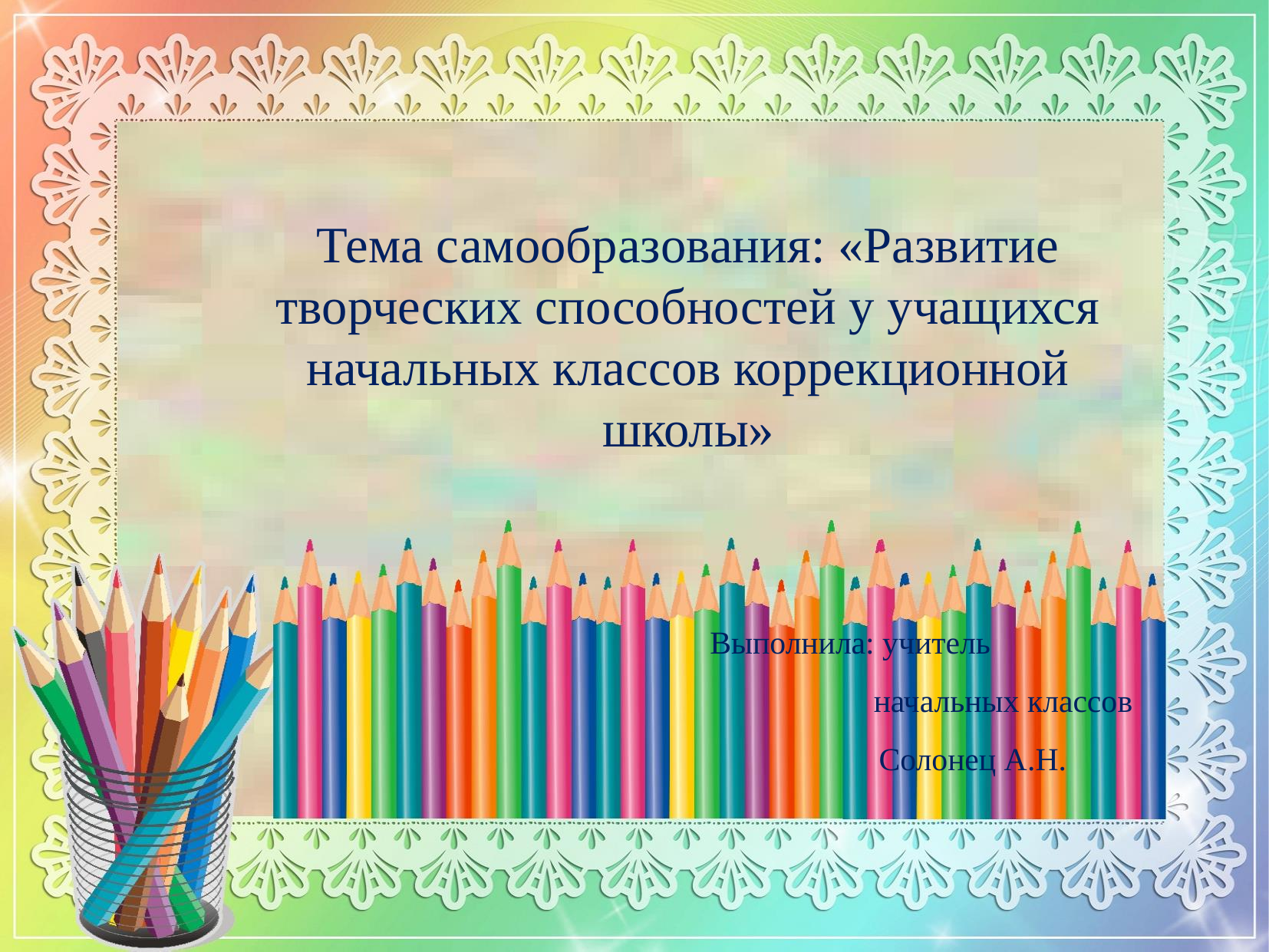

Тема самообразования: «Развитие творческих способностей у учащихся начальных классов коррекционной школы»
Выполнила: учитель
                                      начальных классов
                                       Солонец А.Н.